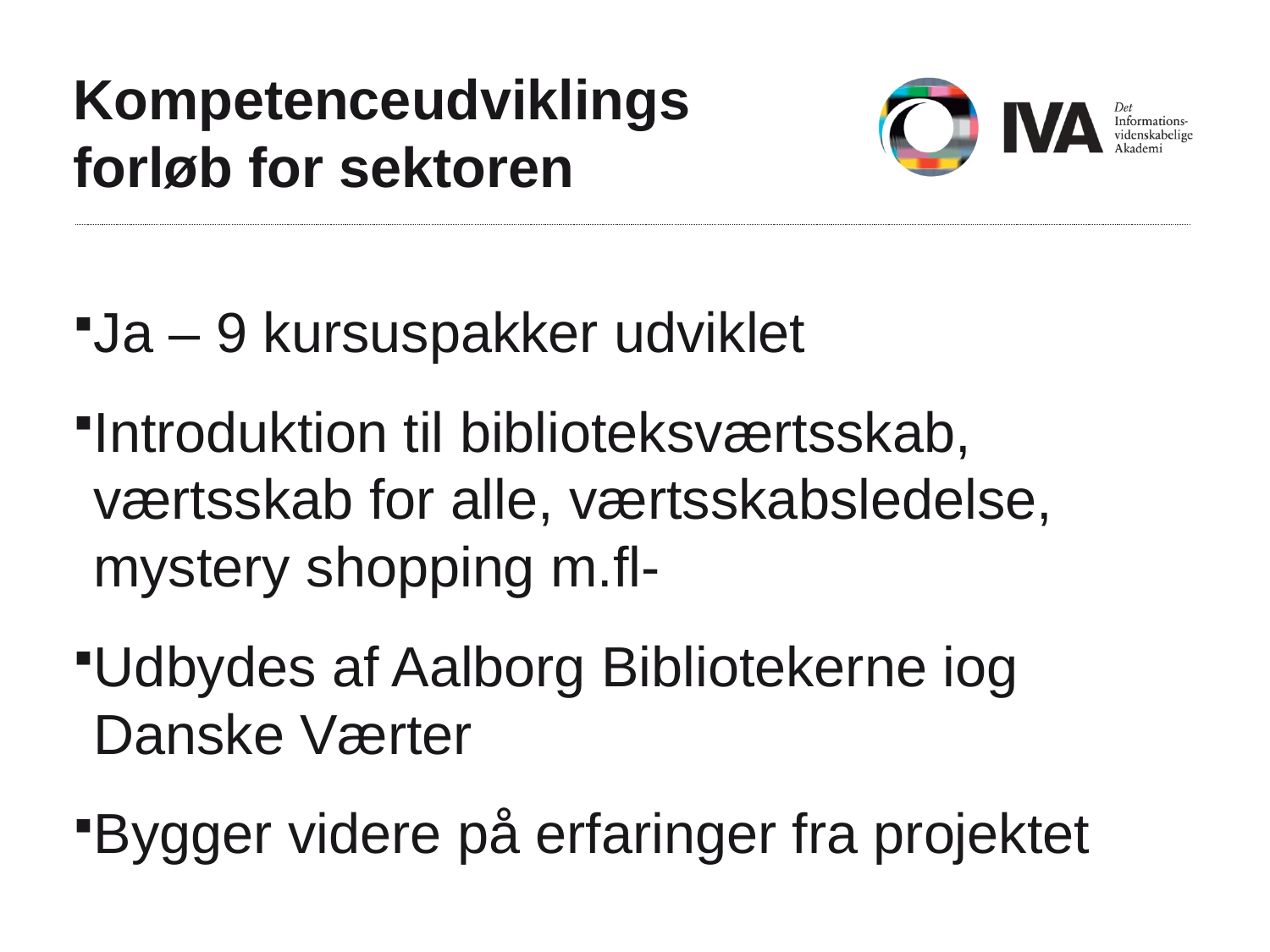

# Kompetenceudviklings forløb for sektoren
Ja – 9 kursuspakker udviklet
Introduktion til biblioteksværtsskab, værtsskab for alle, værtsskabsledelse, mystery shopping m.fl-
Udbydes af Aalborg Bibliotekerne iog Danske Værter
Bygger videre på erfaringer fra projektet